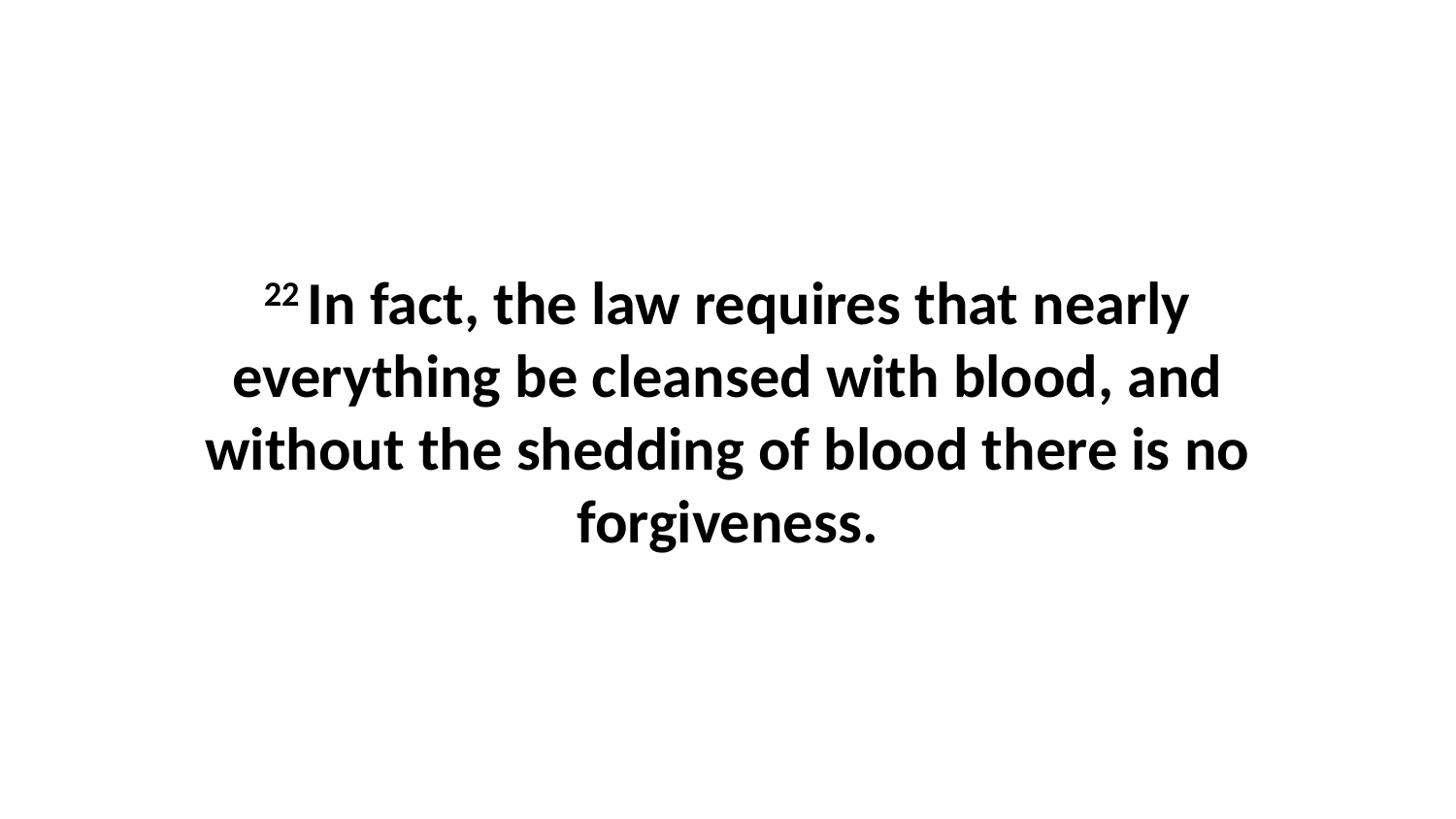

22 In fact, the law requires that nearly everything be cleansed with blood, and without the shedding of blood there is no forgiveness.